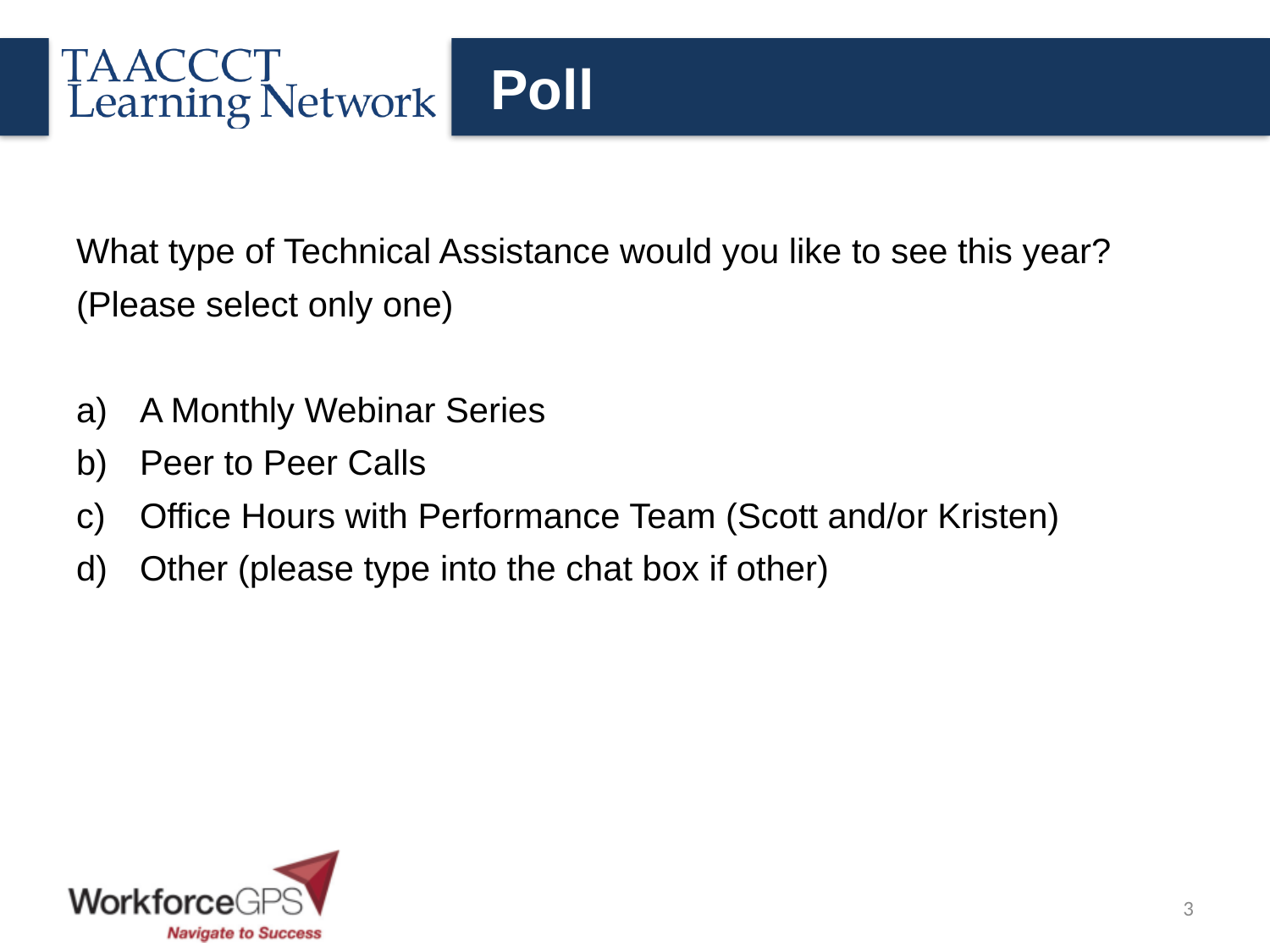

# Poll
What type of Technical Assistance would you like to see this year?
(Please select only one)

A Monthly Webinar Series
Peer to Peer Calls
Office Hours with Performance Team (Scott and/or Kristen)
Other (please type into the chat box if other)

3